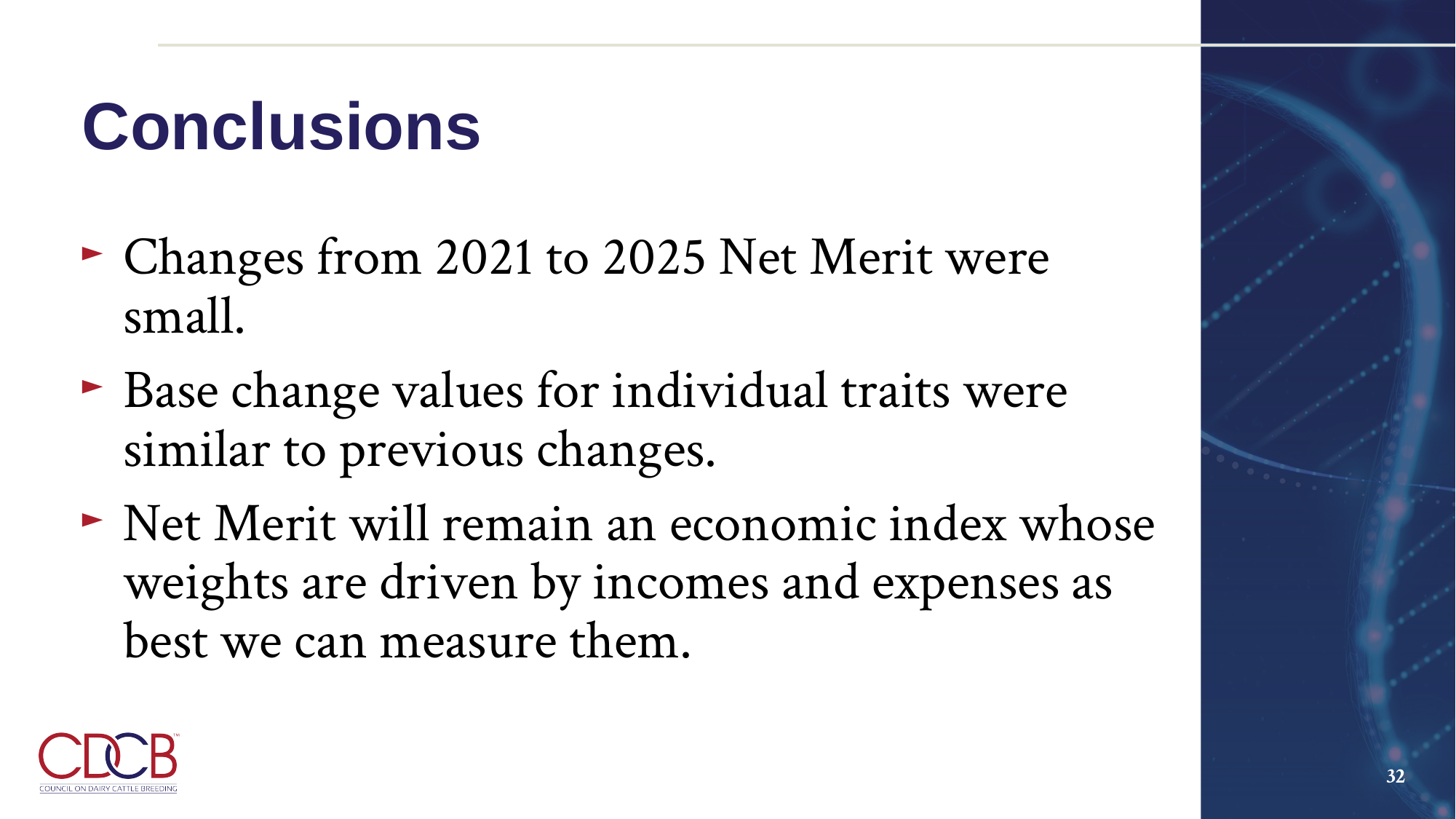

# Conclusions
Changes from 2021 to 2025 Net Merit were small.
Base change values for individual traits were similar to previous changes.
Net Merit will remain an economic index whose weights are driven by incomes and expenses as best we can measure them.

32